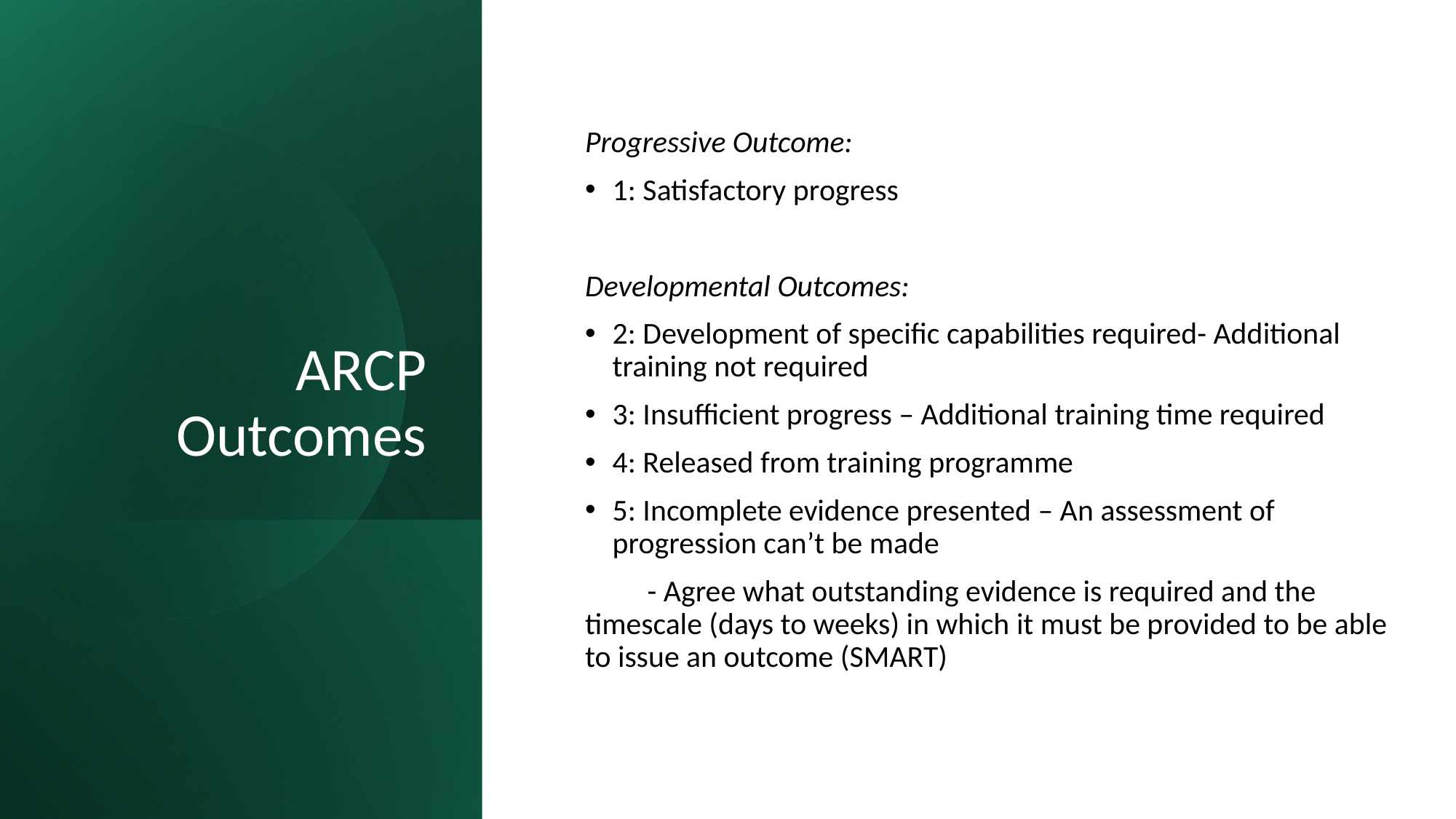

Progressive Outcome:
1: Satisfactory progress

Developmental Outcomes:
2: Development of specific capabilities required- Additional training not required
3: Insufficient progress – Additional training time required
4: Released from training programme
5: Incomplete evidence presented – An assessment of progression can’t be made
         - Agree what outstanding evidence is required and the timescale (days to weeks) in which it must be provided to be able to issue an outcome (SMART)
# ARCP Outcomes